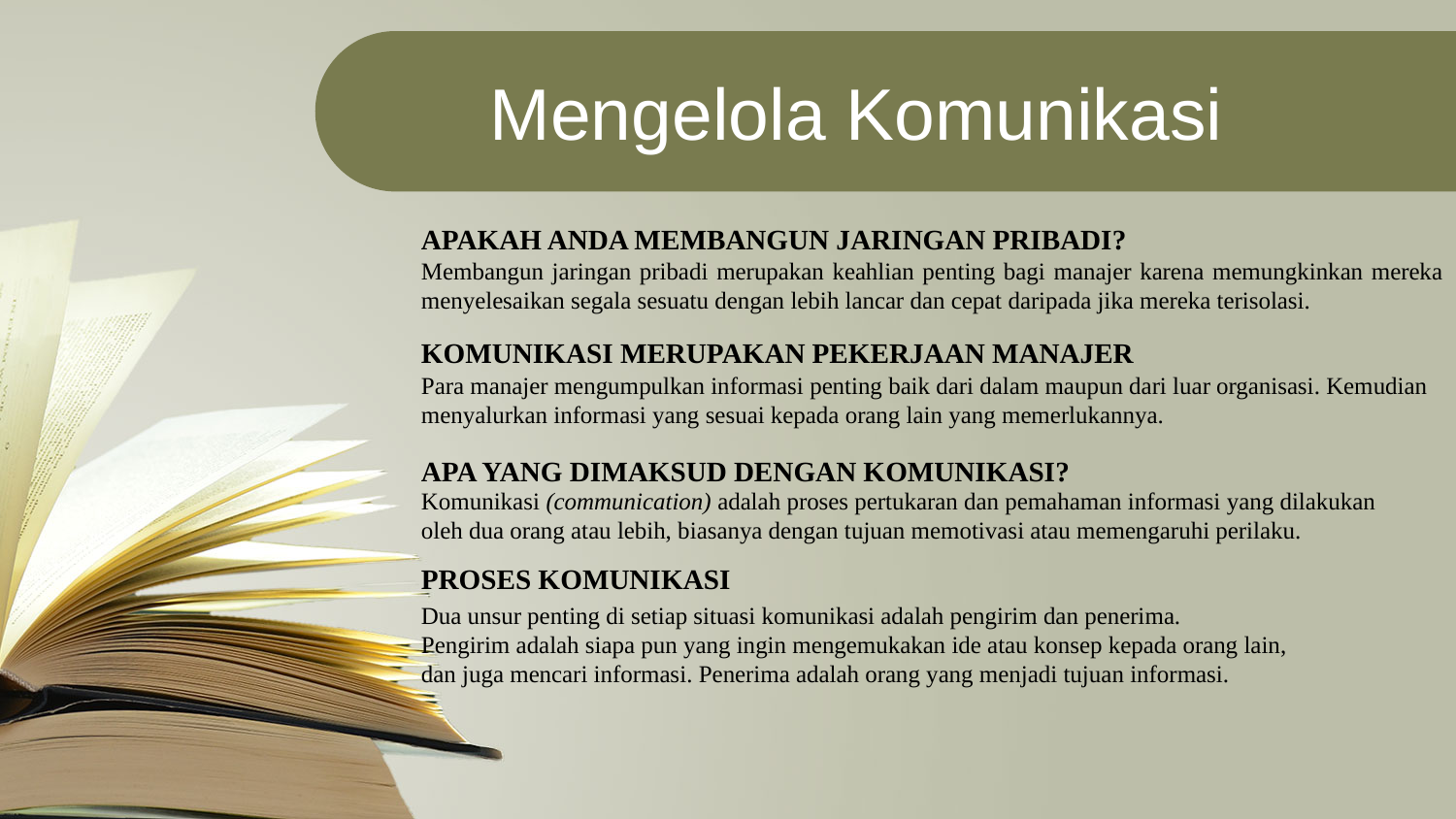

Mengelola Komunikasi
APAKAH ANDA MEMBANGUN JARINGAN PRIBADI?
Membangun jaringan pribadi merupakan keahlian penting bagi manajer karena memungkinkan mereka menyelesaikan segala sesuatu dengan lebih lancar dan cepat daripada jika mereka terisolasi.
KOMUNIKASI MERUPAKAN PEKERJAAN MANAJER
Para manajer mengumpulkan informasi penting baik dari dalam maupun dari luar organisasi. Kemudian
menyalurkan informasi yang sesuai kepada orang lain yang memerlukannya.
APA YANG DIMAKSUD DENGAN KOMUNIKASI?
Komunikasi (communication) adalah proses pertukaran dan pemahaman informasi yang dilakukan
oleh dua orang atau lebih, biasanya dengan tujuan memotivasi atau memengaruhi perilaku.
PROSES KOMUNIKASI
Dua unsur penting di setiap situasi komunikasi adalah pengirim dan penerima.
Pengirim adalah siapa pun yang ingin mengemukakan ide atau konsep kepada orang lain,
dan juga mencari informasi. Penerima adalah orang yang menjadi tujuan informasi.